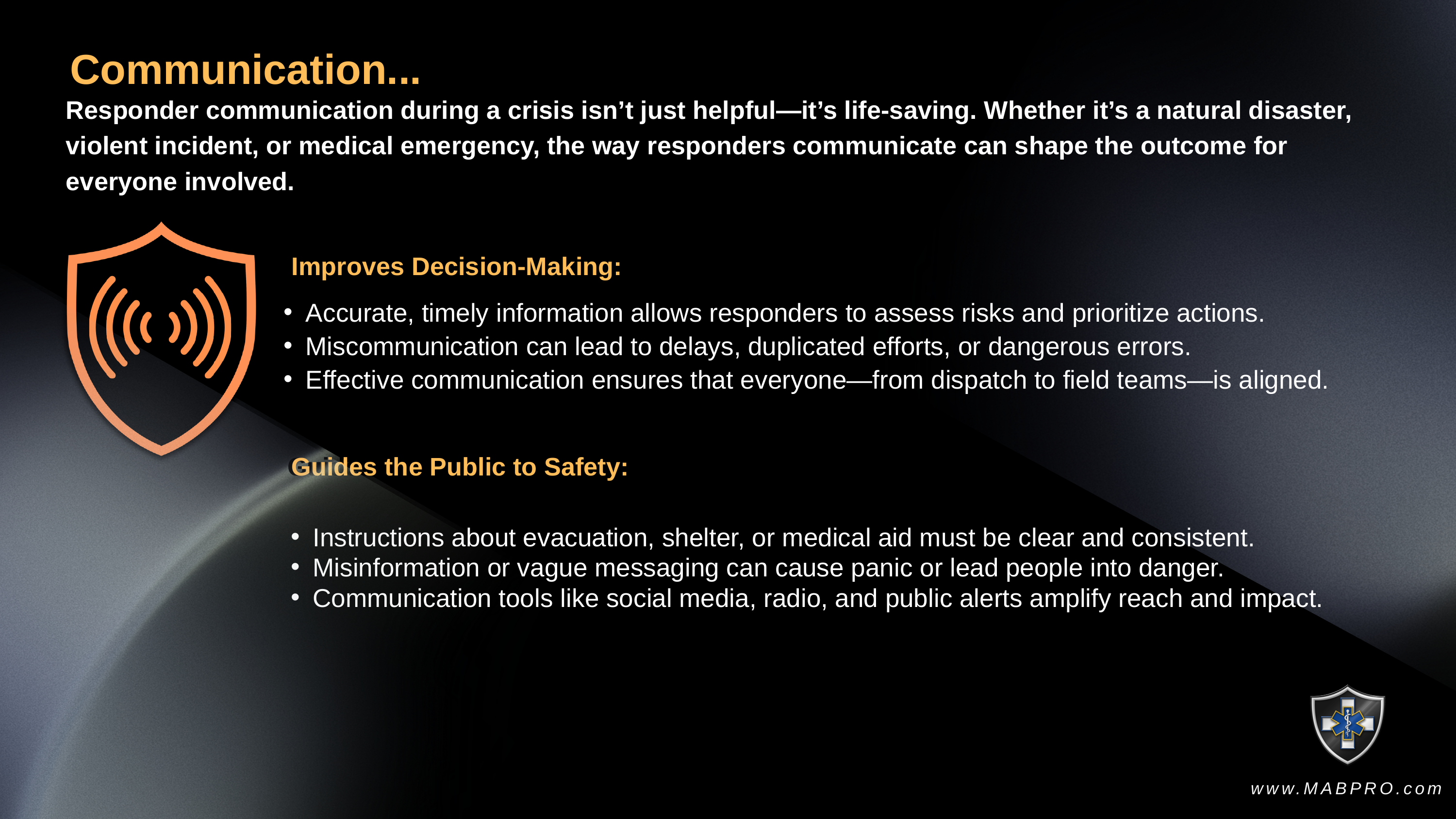

Communication...
Communication...
Responder communication during a crisis isn’t just helpful—it’s life-saving. Whether it’s a natural disaster, violent incident, or medical emergency, the way responders communicate can shape the outcome for everyone involved.

Improves Decision-Making:
Improves Decision-Making:
Accurate, timely information allows responders to assess risks and prioritize actions.
Miscommunication can lead to delays, duplicated efforts, or dangerous errors.
Effective communication ensures that everyone—from dispatch to field teams—is aligned.

Guides the Public to Safety:
Guides the Public to Safety:
Instructions about evacuation, shelter, or medical aid must be clear and consistent.
Misinformation or vague messaging can cause panic or lead people into danger.
Communication tools like social media, radio, and public alerts amplify reach and impact.

www.MABPRO.com